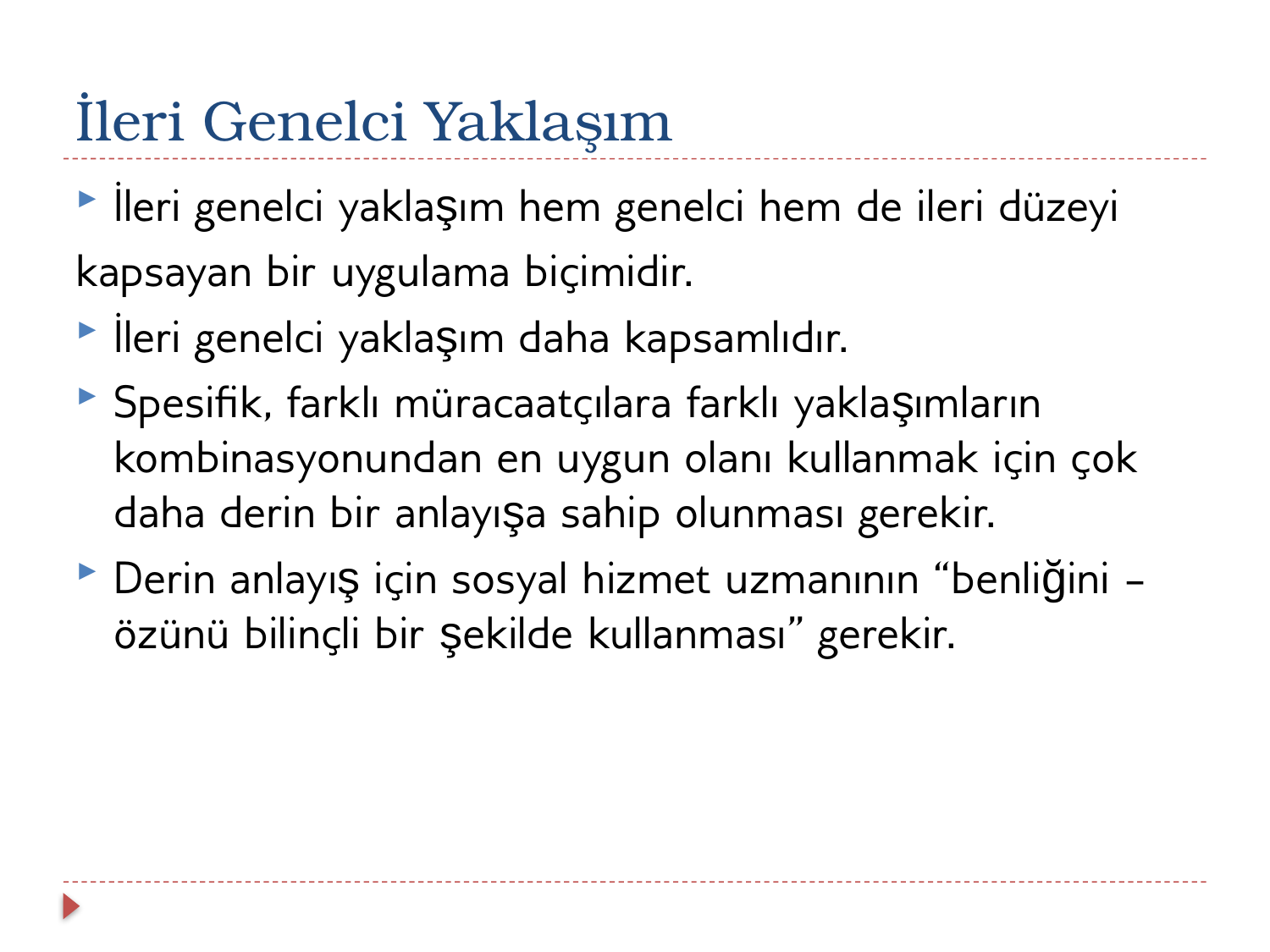

# İleri Genelci Yaklaşım
İleri genelci yaklaşım hem genelci hem de ileri düzeyi
kapsayan bir uygulama biçimidir.
İleri genelci yaklaşım daha kapsamlıdır.
Spesifik, farklı müracaatçılara farklı yaklaşımların kombinasyonundan en uygun olanı kullanmak için çok daha derin bir anlayışa sahip olunması gerekir.
Derin anlayış için sosyal hizmet uzmanının “benliğini – özünü bilinçli bir şekilde kullanması” gerekir.